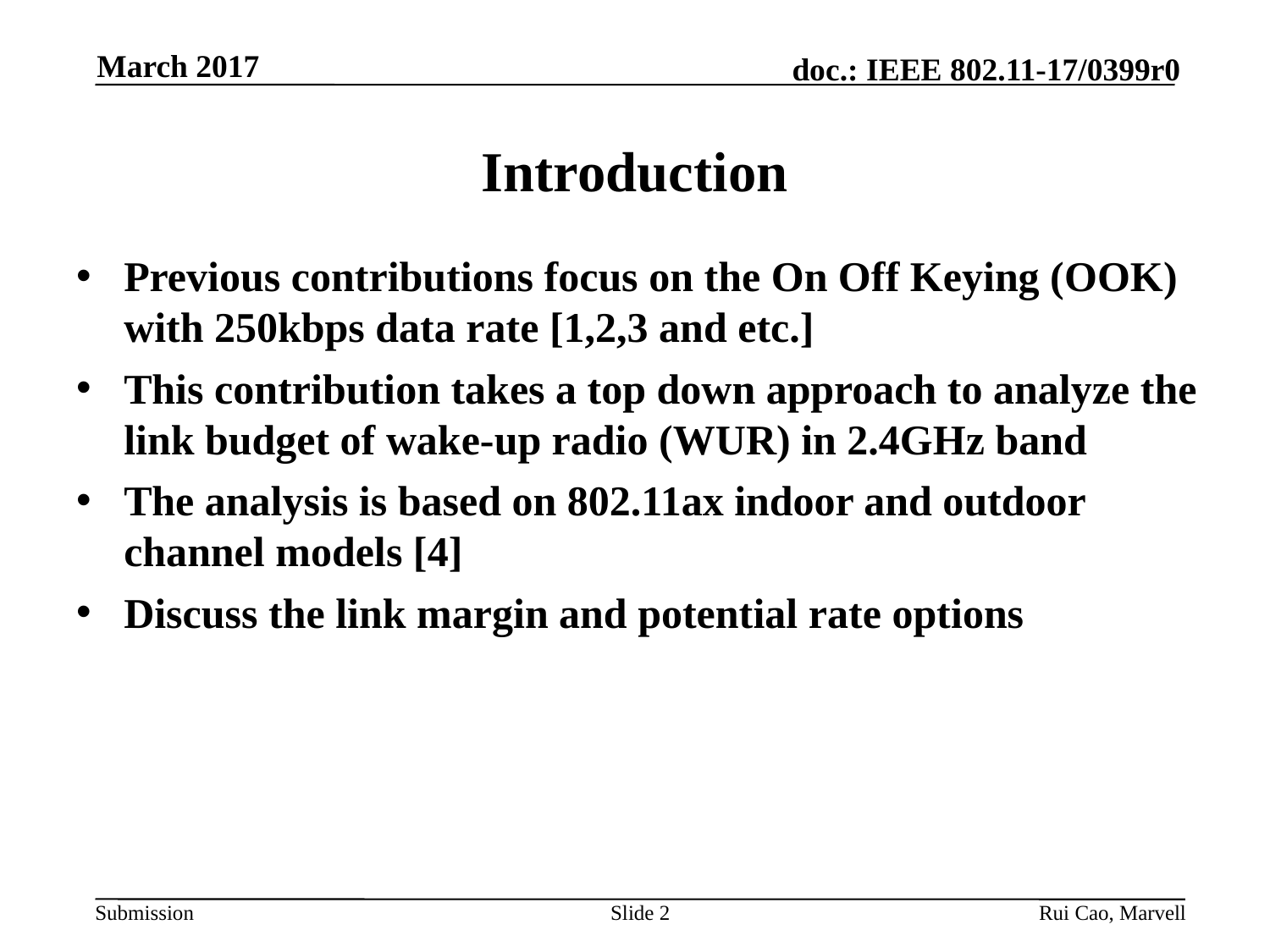

March 2017
# Introduction
Previous contributions focus on the On Off Keying (OOK) with 250kbps data rate [1,2,3 and etc.]
This contribution takes a top down approach to analyze the link budget of wake-up radio (WUR) in 2.4GHz band
The analysis is based on 802.11ax indoor and outdoor channel models [4]
Discuss the link margin and potential rate options

Slide 2
Rui Cao, Marvell